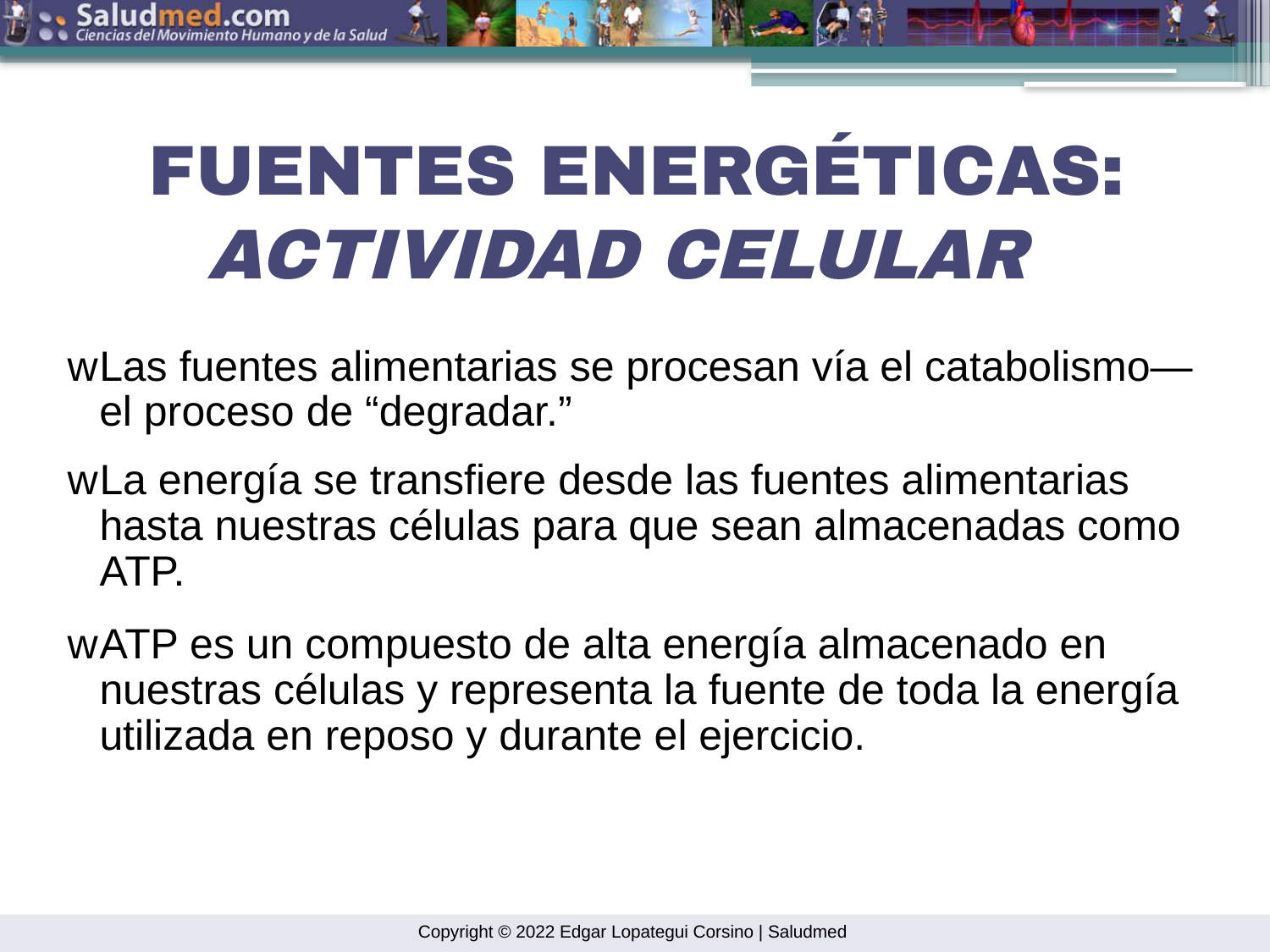

FUENTES ENERGÉTICAS:
ACTIVIDAD CELULAR
w	Las fuentes alimentarias se procesan vía el catabolismo—el proceso de “degradar.”
w	La energía se transfiere desde las fuentes alimentarias hasta nuestras células para que sean almacenadas como ATP.
w	ATP es un compuesto de alta energía almacenado en nuestras células y representa la fuente de toda la energía utilizada en reposo y durante el ejercicio.